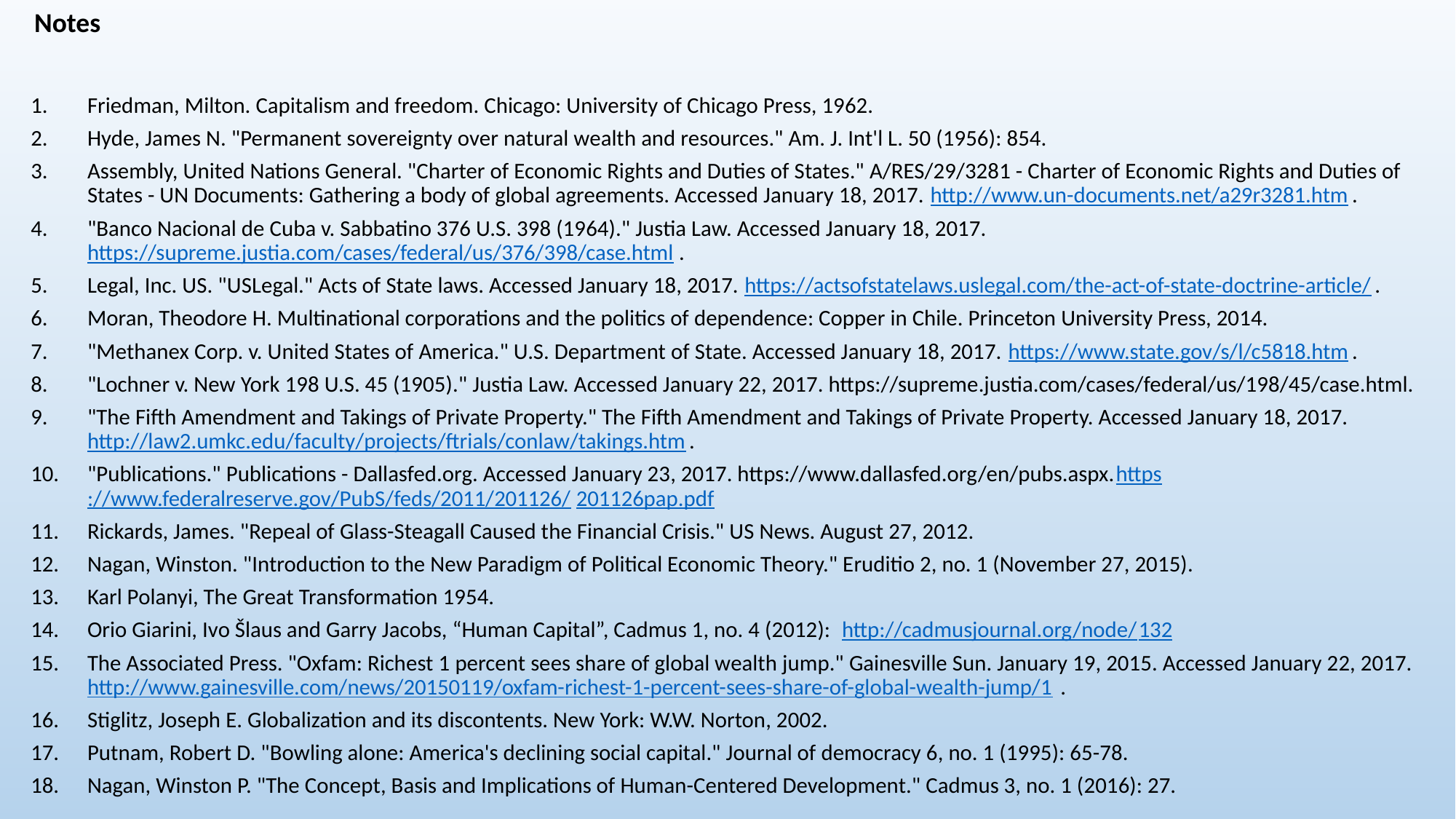

Notes
Friedman, Milton. Capitalism and freedom. Chicago: University of Chicago Press, 1962.
Hyde, James N. "Permanent sovereignty over natural wealth and resources." Am. J. Int'l L. 50 (1956): 854.
Assembly, United Nations General. "Charter of Economic Rights and Duties of States." A/RES/29/3281 - Charter of Economic Rights and Duties of States - UN Documents: Gathering a body of global agreements. Accessed January 18, 2017. http://www.un-documents.net/a29r3281.htm.
"Banco Nacional de Cuba v. Sabbatino 376 U.S. 398 (1964)." Justia Law. Accessed January 18, 2017. https://supreme.justia.com/cases/federal/us/376/398/case.html.
Legal, Inc. US. "USLegal." Acts of State laws. Accessed January 18, 2017. https://actsofstatelaws.uslegal.com/the-act-of-state-doctrine-article/.
Moran, Theodore H. Multinational corporations and the politics of dependence: Copper in Chile. Princeton University Press, 2014.
"Methanex Corp. v. United States of America." U.S. Department of State. Accessed January 18, 2017. https://www.state.gov/s/l/c5818.htm.
"Lochner v. New York 198 U.S. 45 (1905)." Justia Law. Accessed January 22, 2017. https://supreme.justia.com/cases/federal/us/198/45/case.html.
"The Fifth Amendment and Takings of Private Property." The Fifth Amendment and Takings of Private Property. Accessed January 18, 2017. http://law2.umkc.edu/faculty/projects/ftrials/conlaw/takings.htm.
"Publications." Publications - Dallasfed.org. Accessed January 23, 2017. https://www.dallasfed.org/en/pubs.aspx.https://www.federalreserve.gov/PubS/feds/2011/201126/201126pap.pdf
Rickards, James. "Repeal of Glass-Steagall Caused the Financial Crisis." US News. August 27, 2012.
Nagan, Winston. "Introduction to the New Paradigm of Political Economic Theory." Eruditio 2, no. 1 (November 27, 2015).
Karl Polanyi, The Great Transformation 1954.
Orio Giarini, Ivo Šlaus and Garry Jacobs, “Human Capital”, Cadmus 1, no. 4 (2012):  http://cadmusjournal.org/node/132
The Associated Press. "Oxfam: Richest 1 percent sees share of global wealth jump." Gainesville Sun. January 19, 2015. Accessed January 22, 2017. http://www.gainesville.com/news/20150119/oxfam-richest-1-percent-sees-share-of-global-wealth-jump/1.
Stiglitz, Joseph E. Globalization and its discontents. New York: W.W. Norton, 2002.
Putnam, Robert D. "Bowling alone: America's declining social capital." Journal of democracy 6, no. 1 (1995): 65-78.
Nagan, Winston P. "The Concept, Basis and Implications of Human-Centered Development." Cadmus 3, no. 1 (2016): 27.